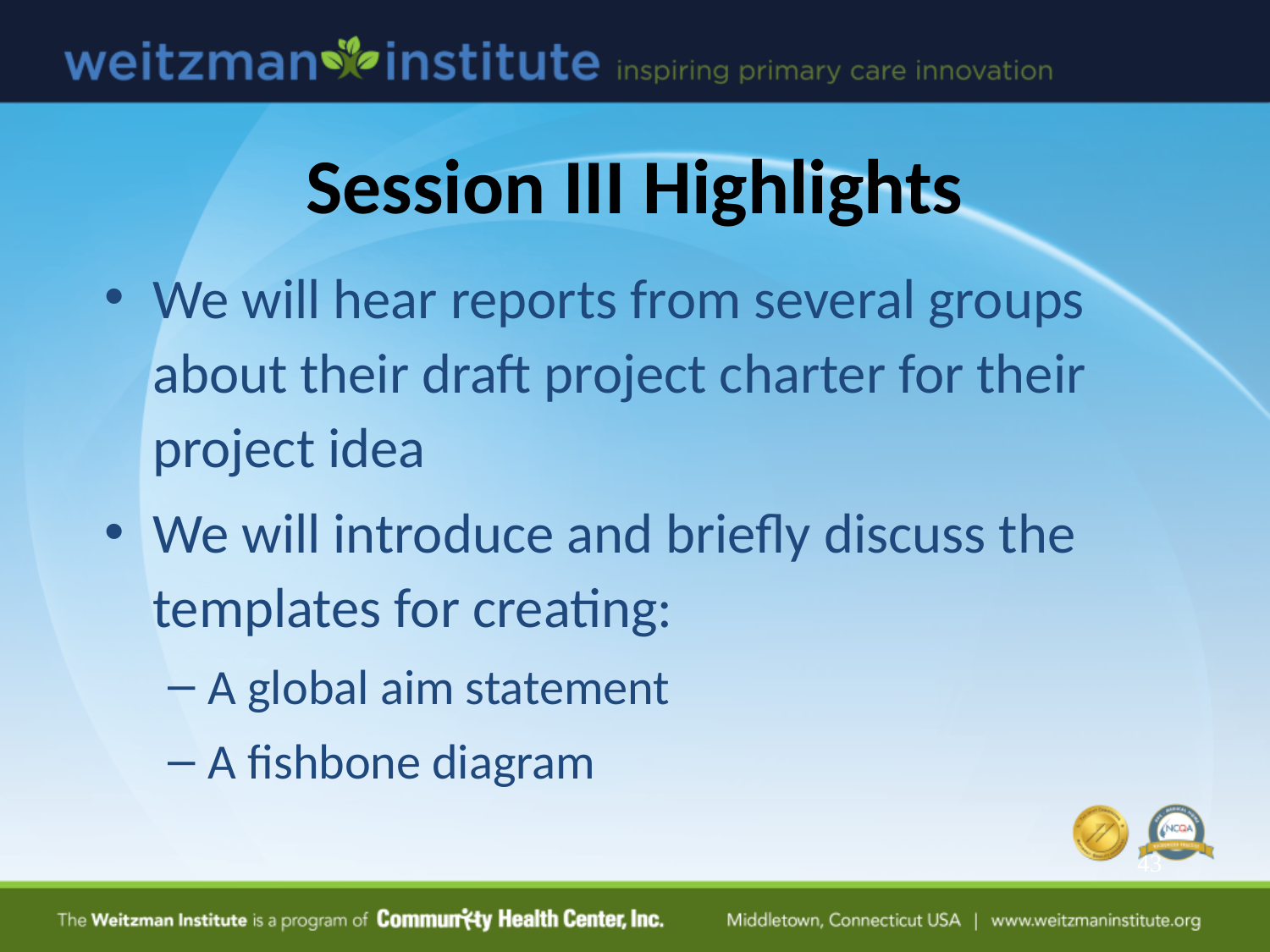

# Session III Highlights
We will hear reports from several groups about their draft project charter for their project idea
We will introduce and briefly discuss the templates for creating:
A global aim statement
A fishbone diagram
43